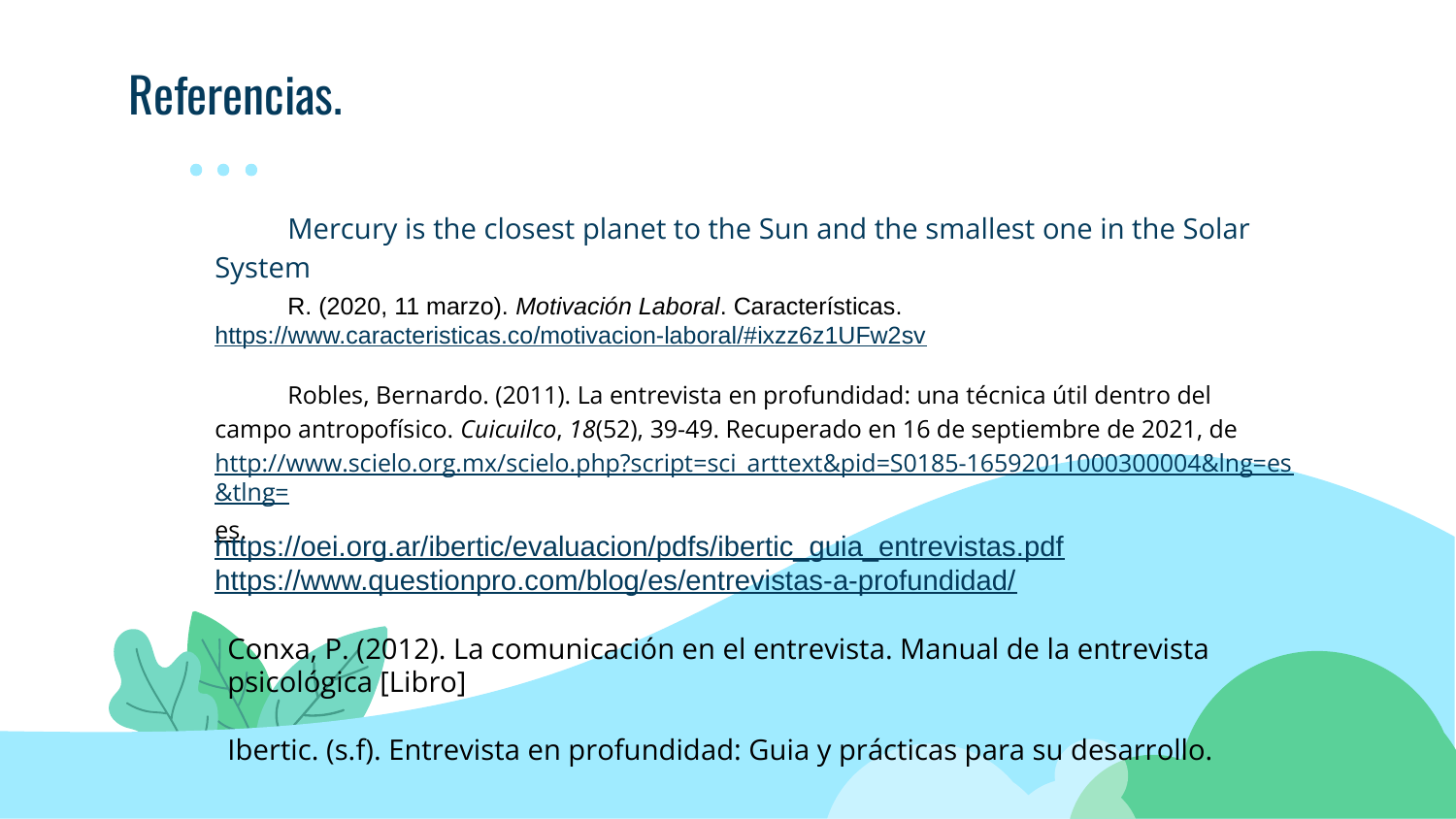

# Referencias.

Mercury is the closest planet to the Sun and the smallest one in the Solar System
R. (2020, 11 marzo). Motivación Laboral. Características. https://www.caracteristicas.co/motivacion-laboral/#ixzz6z1UFw2sv

Robles, Bernardo. (2011). La entrevista en profundidad: una técnica útil dentro del campo antropofísico. Cuicuilco, 18(52), 39-49. Recuperado en 16 de septiembre de 2021, de http://www.scielo.org.mx/scielo.php?script=sci_arttext&pid=S0185-16592011000300004&lng=es&tlng=es.

https://oei.org.ar/ibertic/evaluacion/pdfs/ibertic_guia_entrevistas.pdf
https://www.questionpro.com/blog/es/entrevistas-a-profundidad/

Conxa, P. (2012). La comunicación en el entrevista. Manual de la entrevista psicológica [Libro]

Ibertic. (s.f). Entrevista en profundidad: Guia y prácticas para su desarrollo.